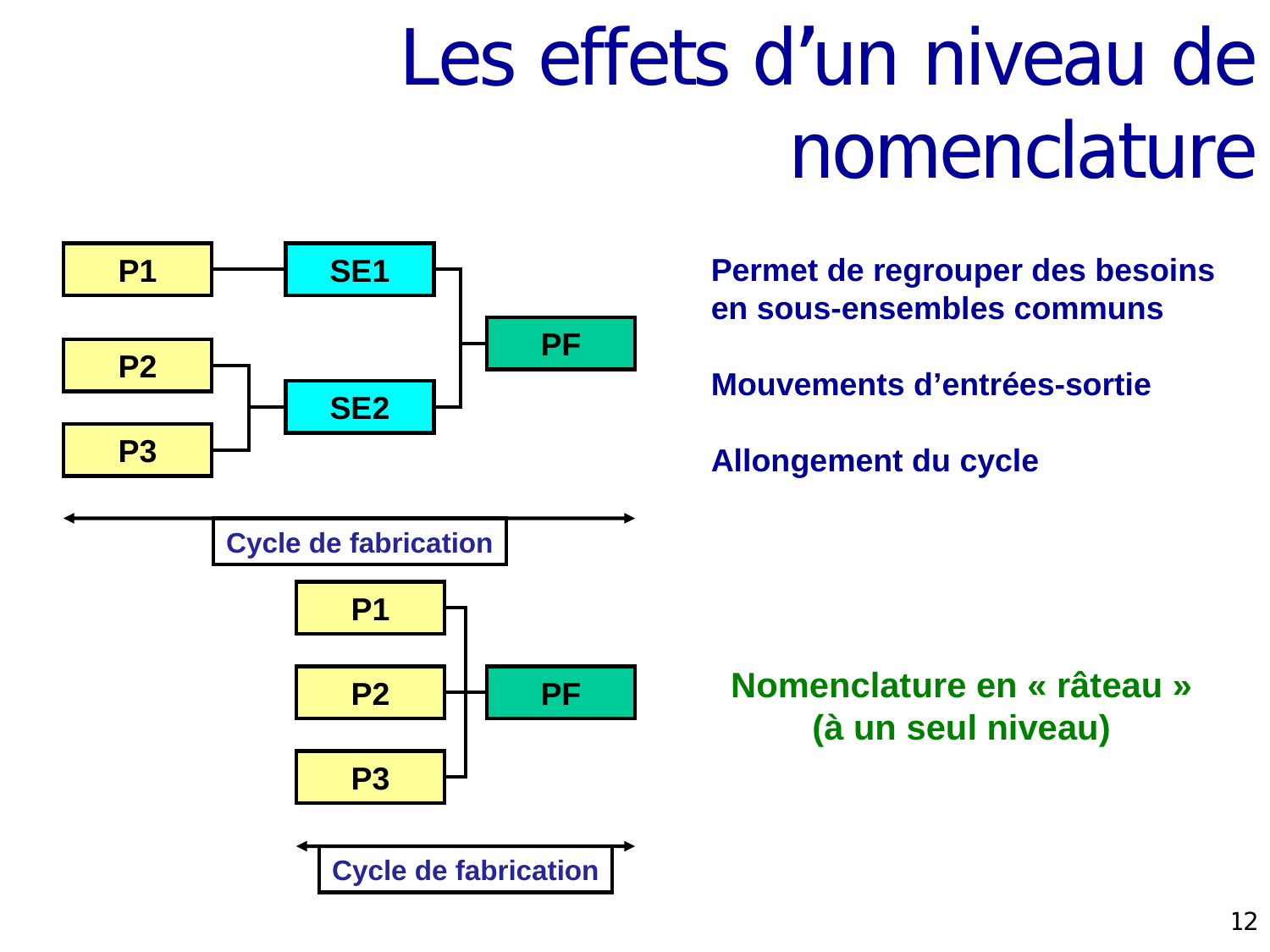

# Les effets d’un niveau de nomenclature
P1
SE1
Permet de regrouper des besoins
en sous-ensembles communs

Mouvements d’entrées-sortie

Allongement du cycle
PF
P2
SE2
P3

Cycle de fabrication
P1
Nomenclature en « râteau »
(à un seul niveau)
P2
PF
P3

Cycle de fabrication
12